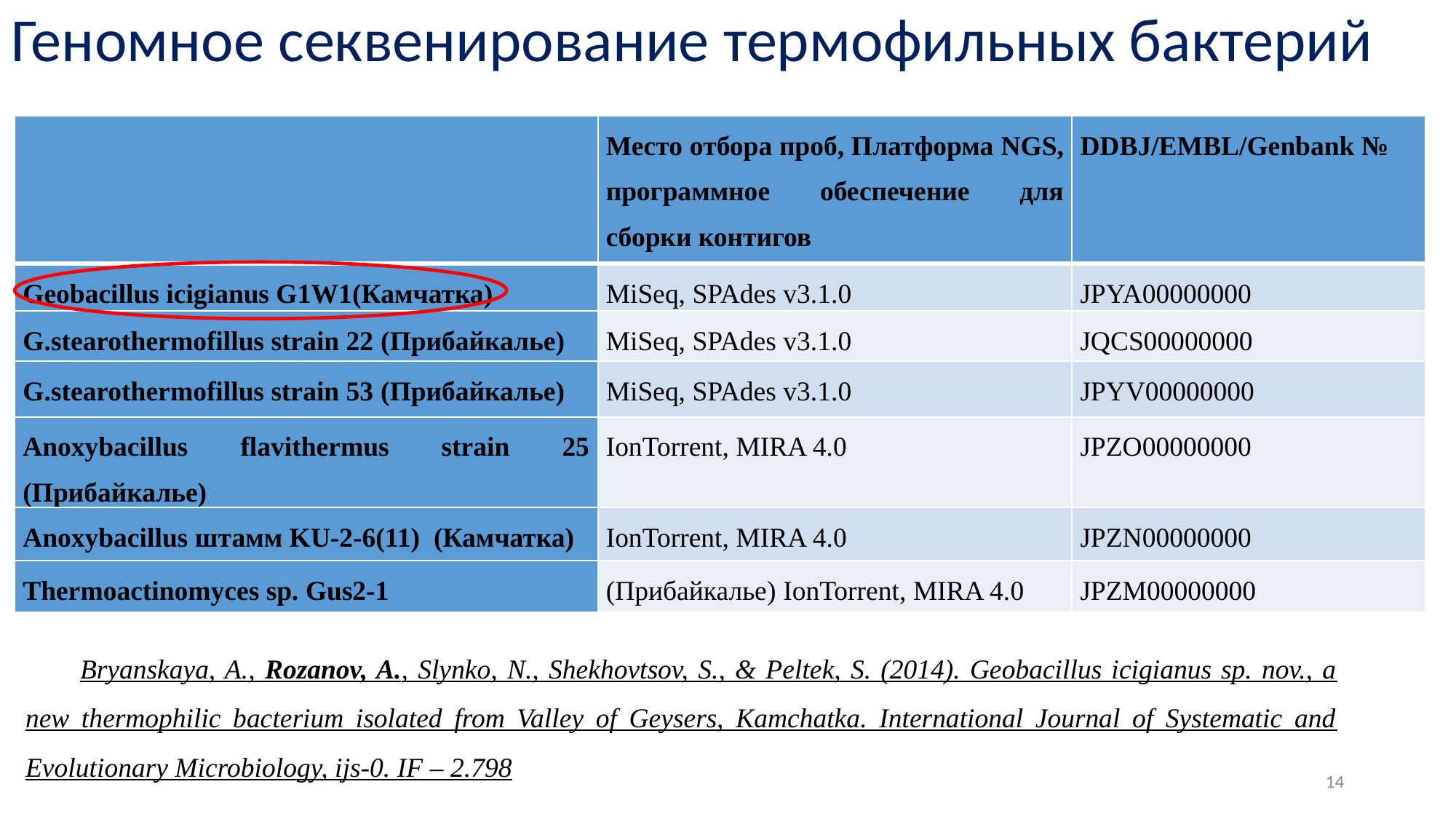

# Геномное секвенирование термофильных бактерий
|  | Место отбора проб, Платформа NGS, программное обеспечение для сборки контигов | DDBJ/EMBL/Genbank № |
| --- | --- | --- |
| Geobacillus icigianus G1W1(Камчатка) | MiSeq, SPAdes v3.1.0 | JPYA00000000 |
| G.stearothermofillus strain 22 (Прибайкалье) | MiSeq, SPAdes v3.1.0 | JQCS00000000 |
| G.stearothermofillus strain 53 (Прибайкалье) | MiSeq, SPAdes v3.1.0 | JPYV00000000 |
| Anoxybacillus flavithermus strain 25 (Прибайкалье) | IonTorrent, MIRA 4.0 | JPZO00000000 |
| Anoxybacillus штамм KU-2-6(11) (Камчатка) | IonTorrent, MIRA 4.0 | JPZN00000000 |
| Thermoactinomyces sp. Gus2-1 | (Прибайкалье) IonTorrent, MIRA 4.0 | JPZM00000000 |

Bryanskaya, A., Rozanov, A., Slynko, N., Shekhovtsov, S., & Peltek, S. (2014). Geobacillus icigianus sp. nov., a new thermophilic bacterium isolated from Valley of Geysers, Kamchatka. International Journal of Systematic and Evolutionary Microbiology, ijs-0. IF – 2.798
14